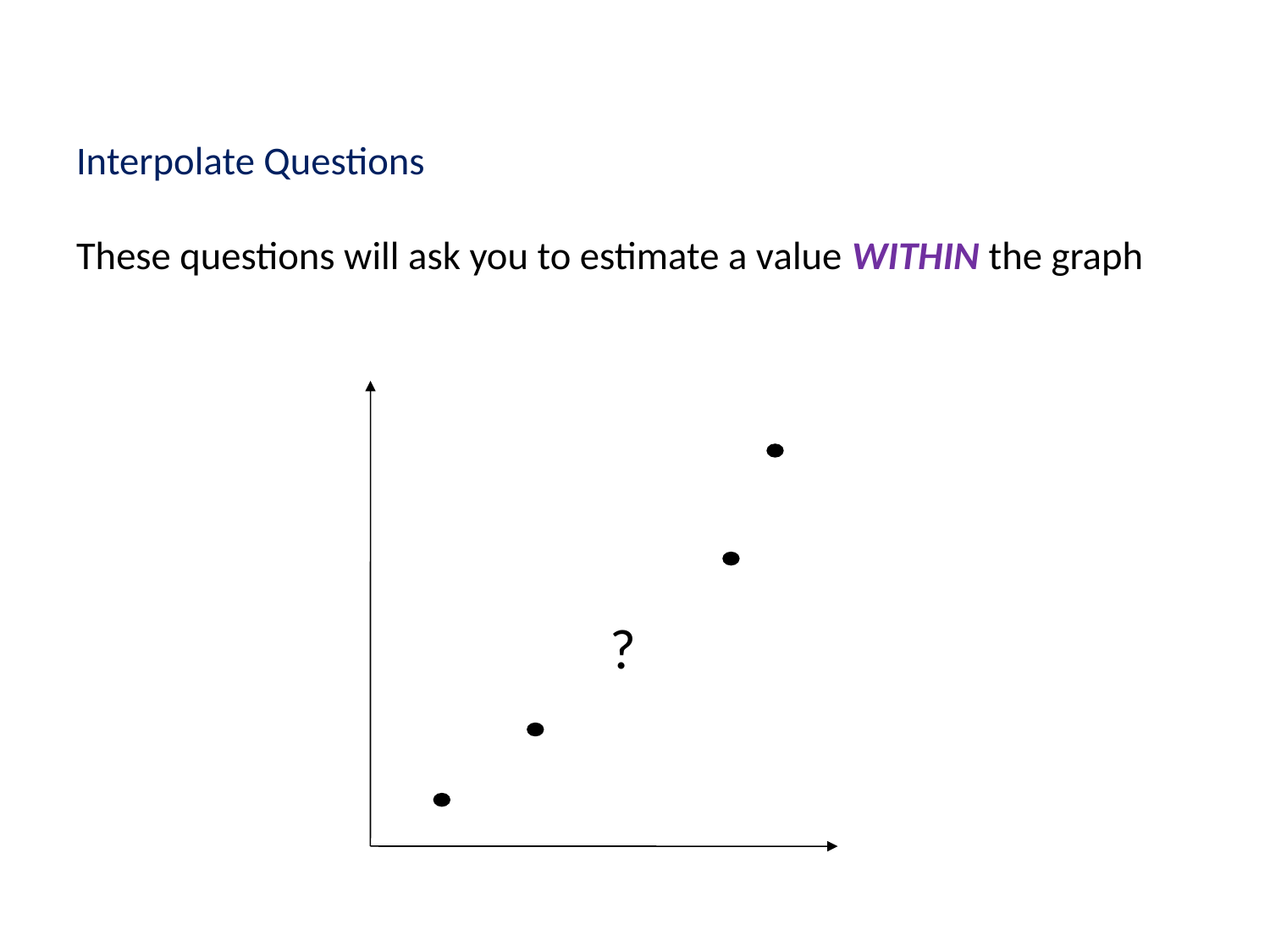

# Interpolate Questions These questions will ask you to estimate a value WITHIN the graph

?